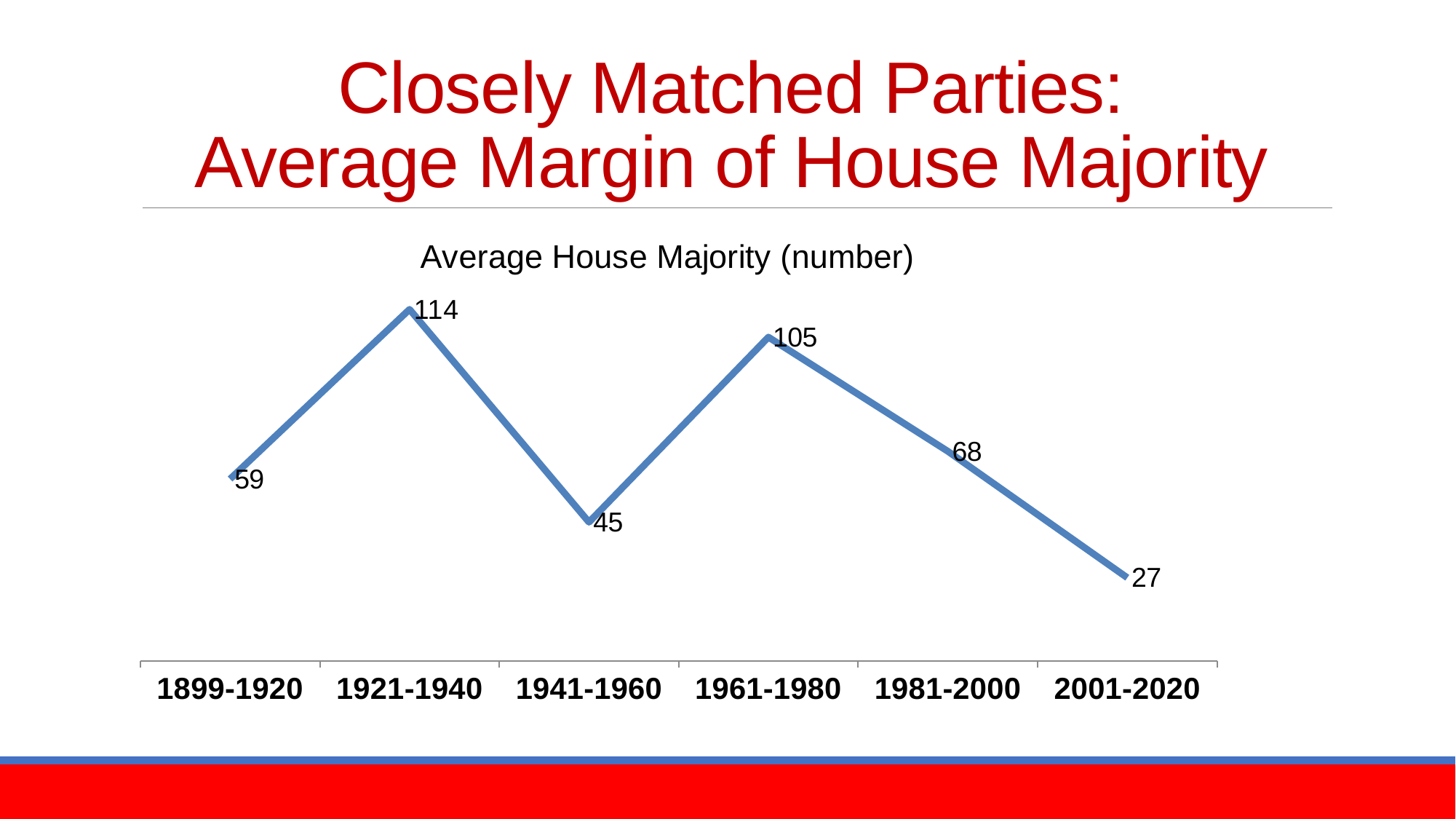

# Closely Matched Parties: Average Margin of House Majority

### Chart: Average House Majority (number)

| Category | Average House Majority (number) |
|---|---|
| 1899-1920 | 59.0 |
| 1921-1940 | 114.0 |
| 1941-1960 | 45.0 |
| 1961-1980 | 105.0 |
| 1981-2000 | 68.0 |
| 2001-2020 | 27.0 |